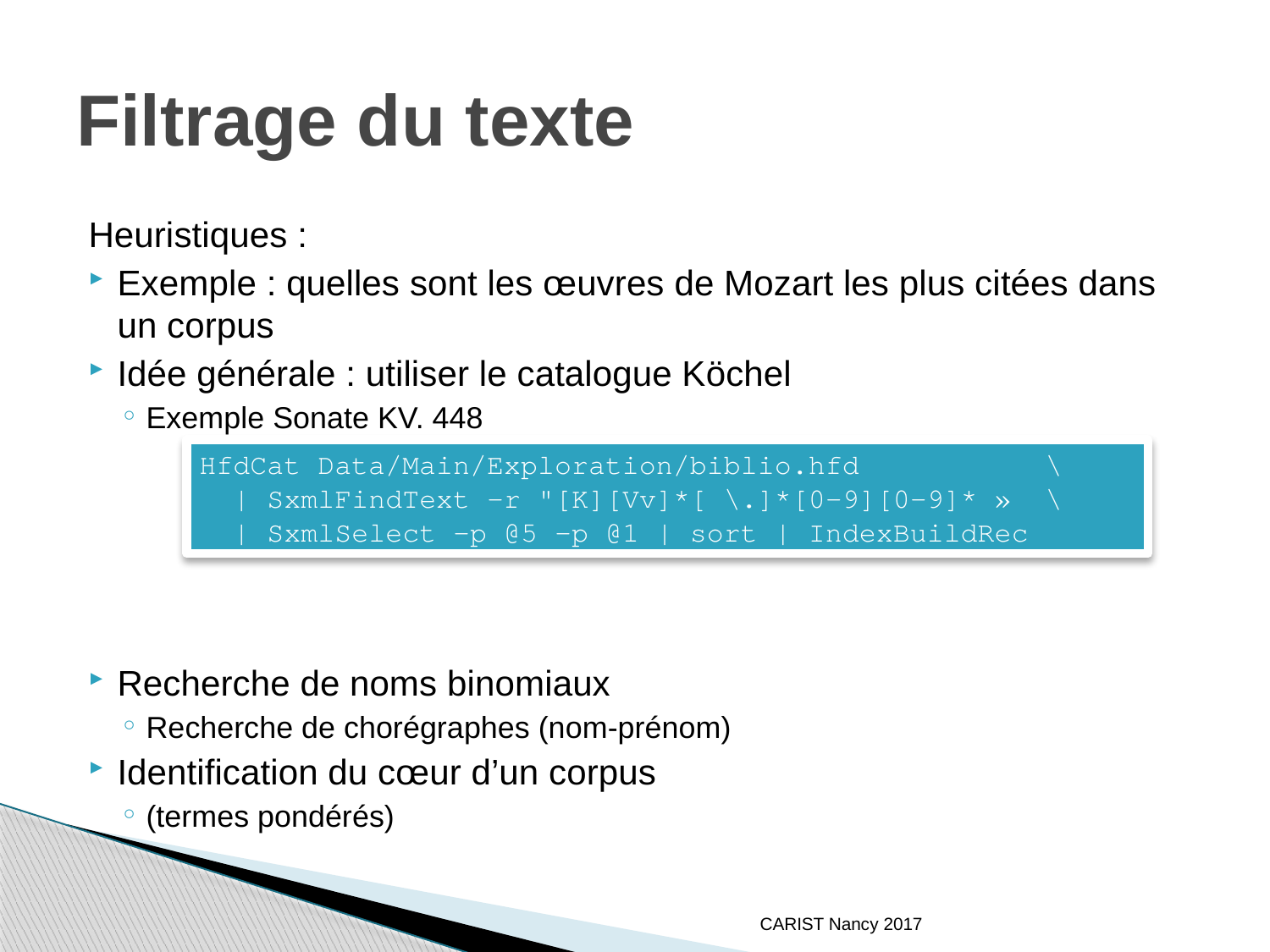

# Filtrage du texte
Heuristiques :
Exemple : quelles sont les œuvres de Mozart les plus citées dans un corpus
Idée générale : utiliser le catalogue Köchel
Exemple Sonate KV. 448

Recherche de noms binomiaux
Recherche de chorégraphes (nom-prénom)
Identification du cœur d’un corpus
(termes pondérés)

HfdCat Data/Main/Exploration/biblio.hfd           \
  | SxmlFindText -r "[K][Vv]*[ \.]*[0-9][0-9]* »  \
  | SxmlSelect -p @5 -p @1 | sort | IndexBuildRec
CARIST Nancy 2017